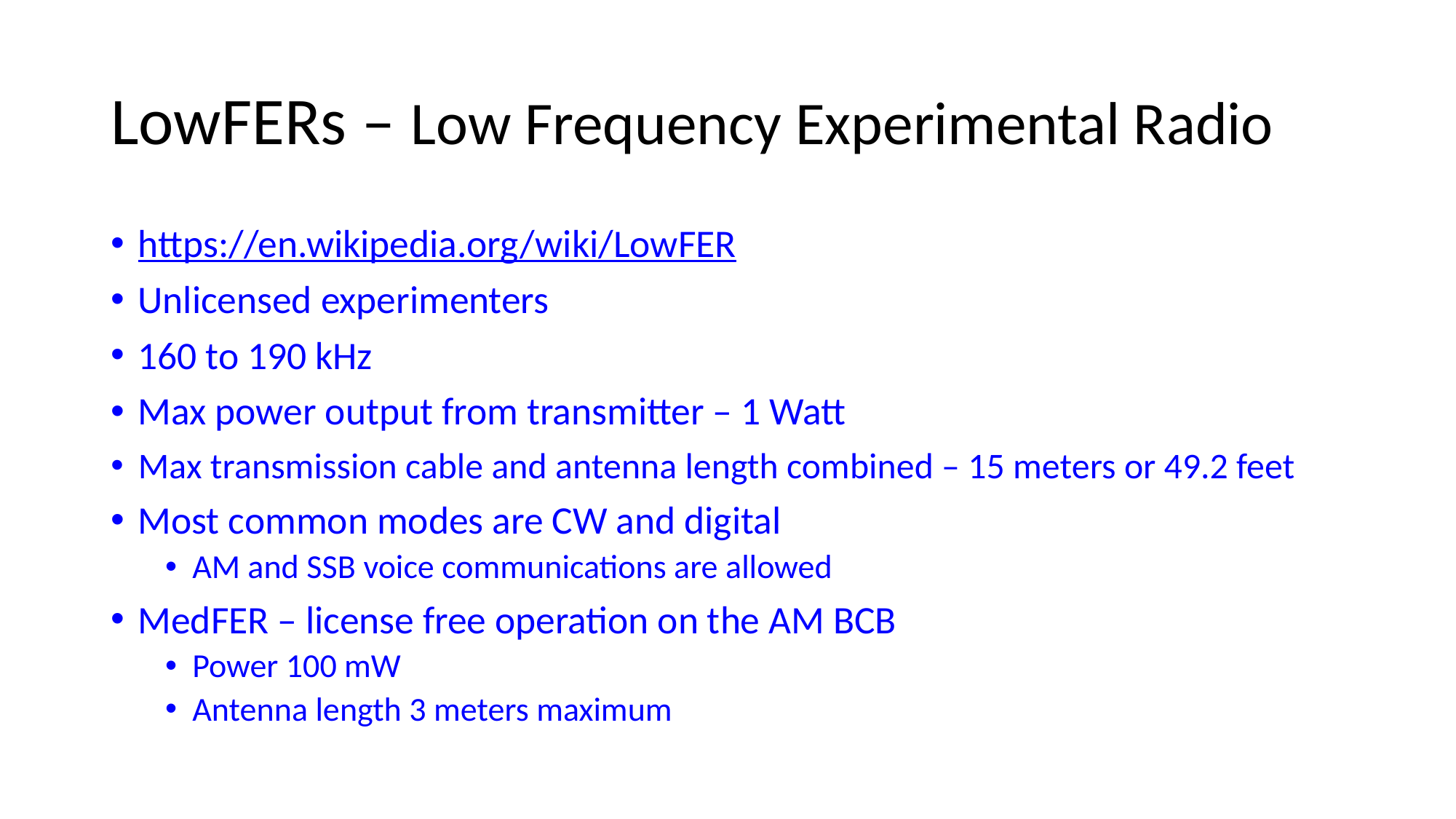

# LowFERs – Low Frequency Experimental Radio
https://en.wikipedia.org/wiki/LowFER
Unlicensed experimenters
160 to 190 kHz
Max power output from transmitter – 1 Watt
Max transmission cable and antenna length combined – 15 meters or 49.2 feet
Most common modes are CW and digital
AM and SSB voice communications are allowed
MedFER – license free operation on the AM BCB
Power 100 mW
Antenna length 3 meters maximum